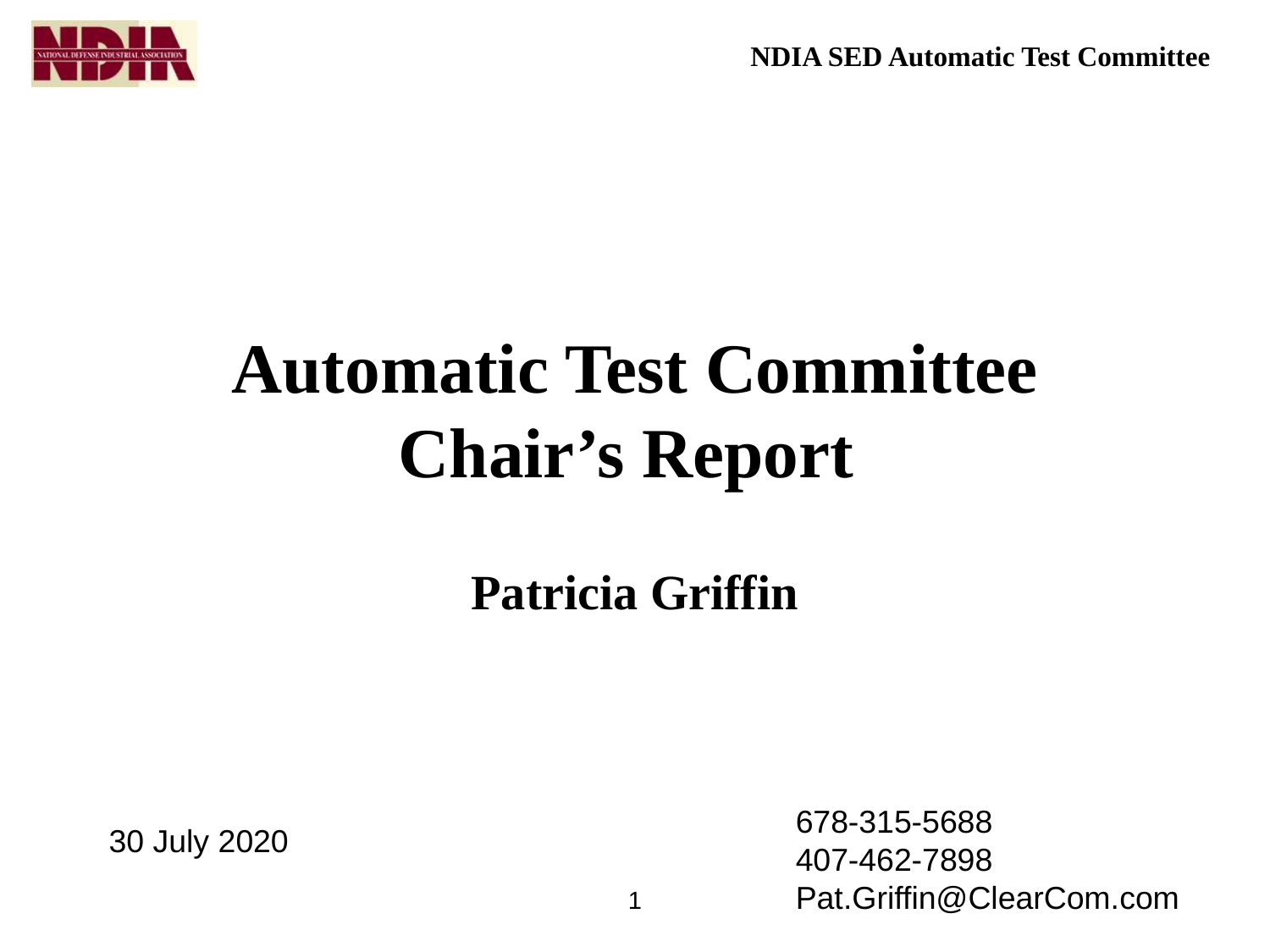

# Automatic Test Committee Chair’s Report
Patricia Griffin
678-315-5688
407-462-7898
Pat.Griffin@ClearCom.com
30 July 2020
1